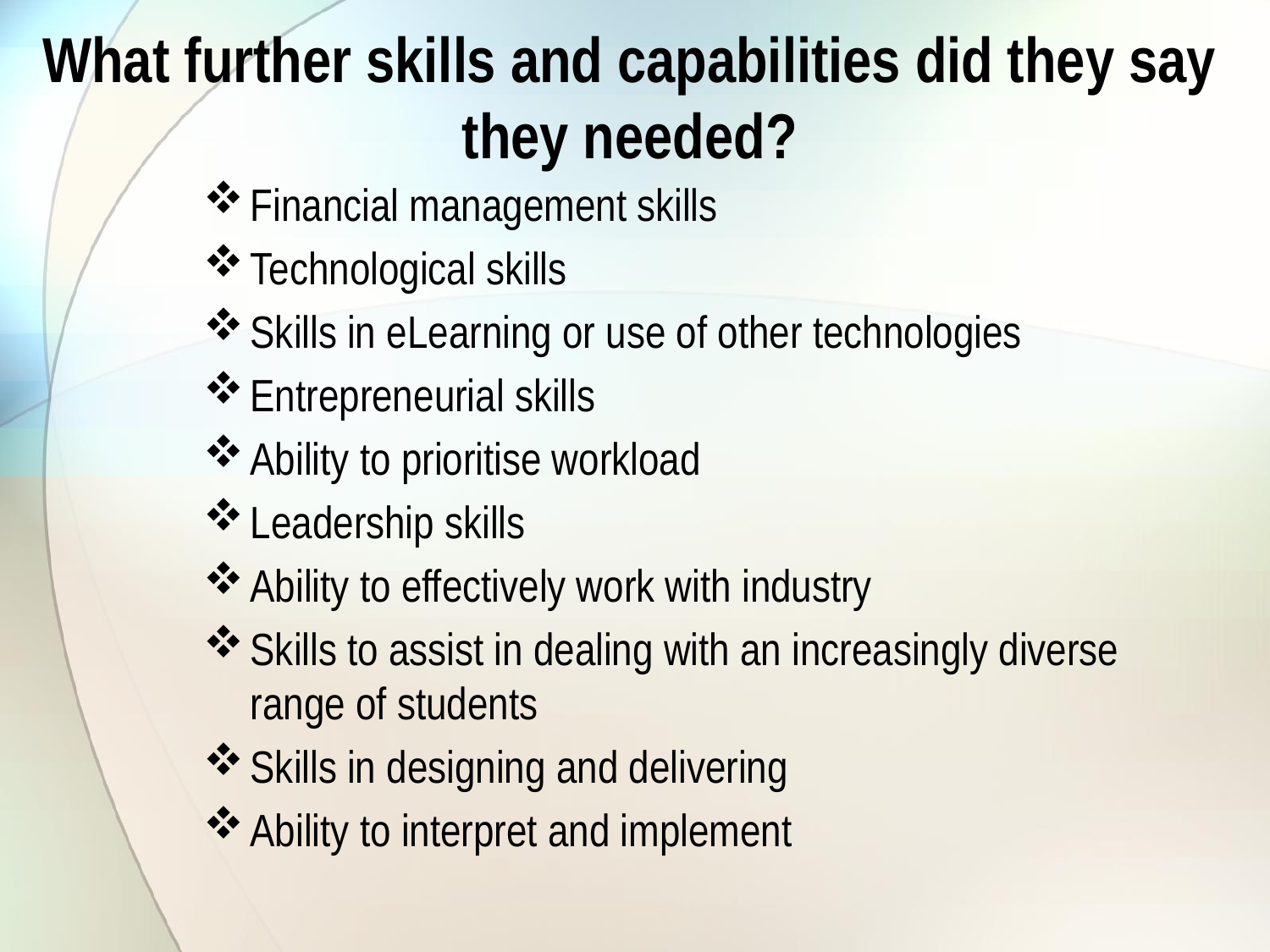

# What further skills and capabilities did they say they needed?
Financial management skills
Technological skills
Skills in eLearning or use of other technologies
Entrepreneurial skills
Ability to prioritise workload
Leadership skills
Ability to effectively work with industry
Skills to assist in dealing with an increasingly diverse range of students
Skills in designing and delivering
Ability to interpret and implement